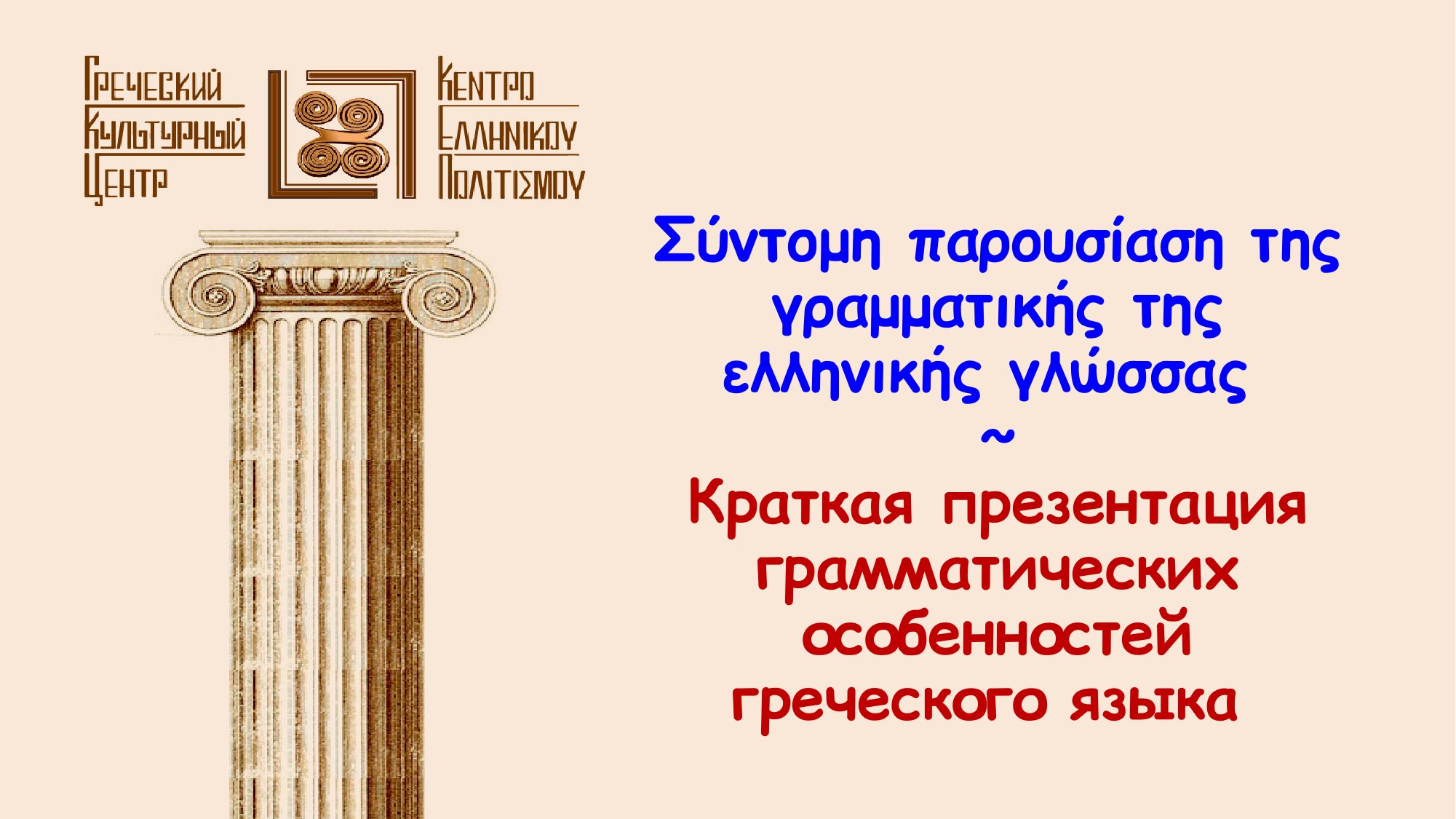

# Σύντομη παρουσίαση της γραμματικής της ελληνικής γλώσσας ~ Краткая презентация грамматических особенностей греческого языка